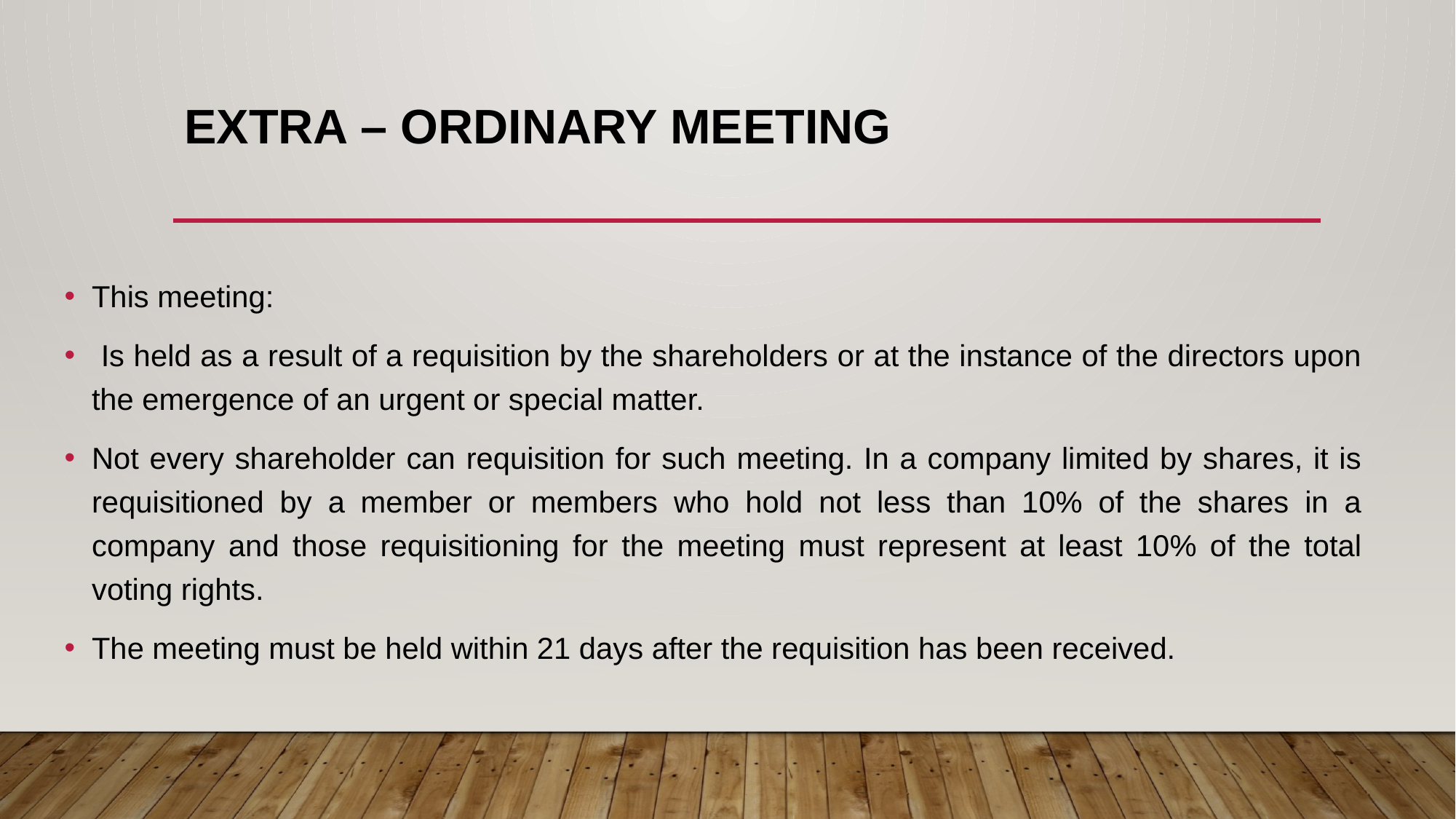

# EXTRA – ORDINARY MEETING
This meeting:
 Is held as a result of a requisition by the shareholders or at the instance of the directors upon the emergence of an urgent or special matter.
Not every shareholder can requisition for such meeting. In a company limited by shares, it is requisitioned by a member or members who hold not less than 10% of the shares in a company and those requisitioning for the meeting must represent at least 10% of the total voting rights.
The meeting must be held within 21 days after the requisition has been received.